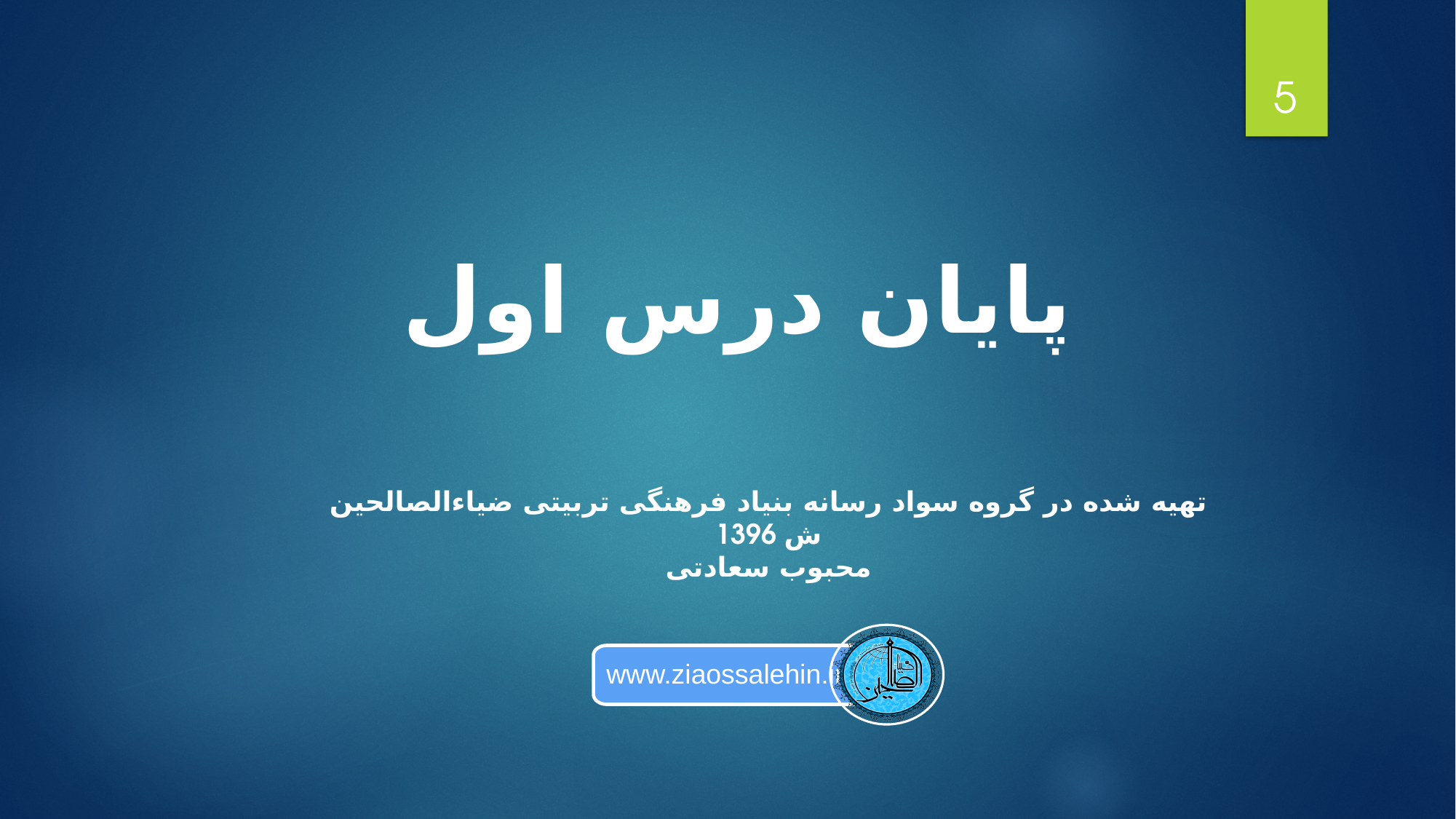

5
# پایان درس اول
تهیه شده در گروه سواد رسانه بنیاد فرهنگی تربیتی ضیاءالصالحین
1396 ش
محبوب سعادتی
www.ziaossalehin.ir